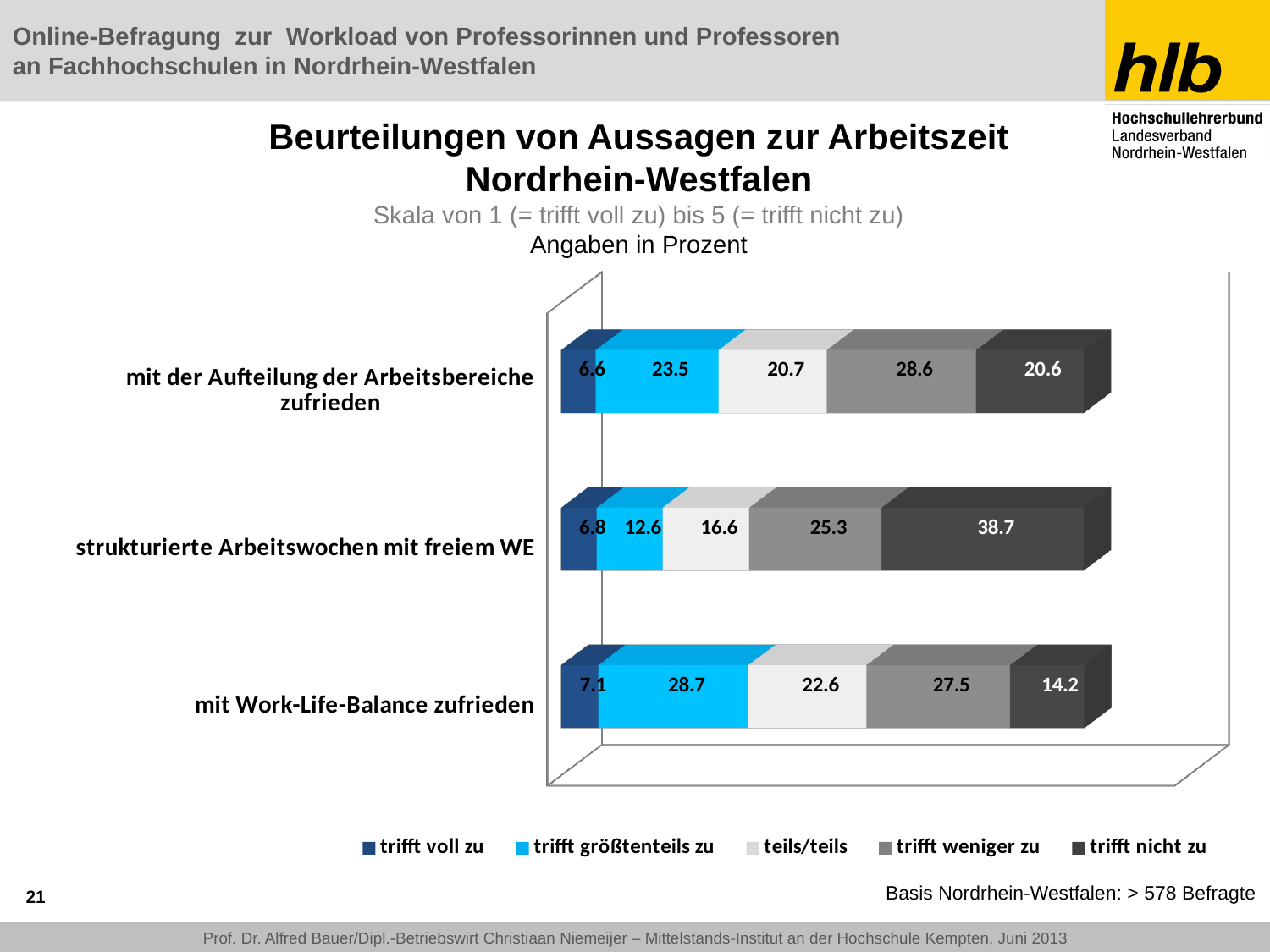

# Beurteilungen von Aussagen zur Arbeitszeit Nordrhein-Westfalen Skala von 1 (= trifft voll zu) bis 5 (= trifft nicht zu) Angaben in Prozent

[unsupported chart]

21
Basis Nordrhein-Westfalen: > 578 Befragte